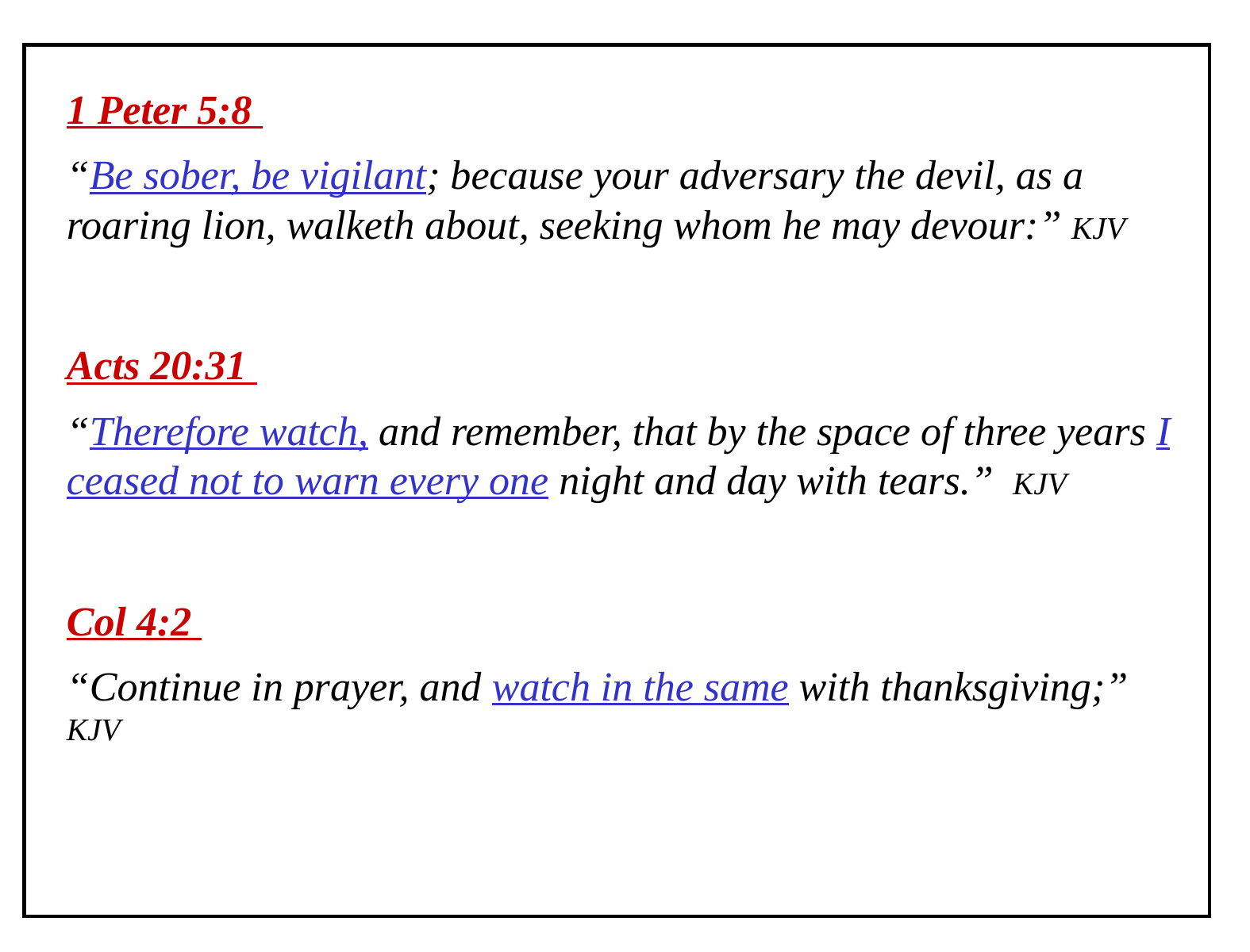

1 Peter 5:8

“Be sober, be vigilant; because your adversary the devil, as a roaring lion, walketh about, seeking whom he may devour:” KJV

Acts 20:31

“Therefore watch, and remember, that by the space of three years I ceased not to warn every one night and day with tears.”  KJV

Col 4:2

“Continue in prayer, and watch in the same with thanksgiving;”  KJV